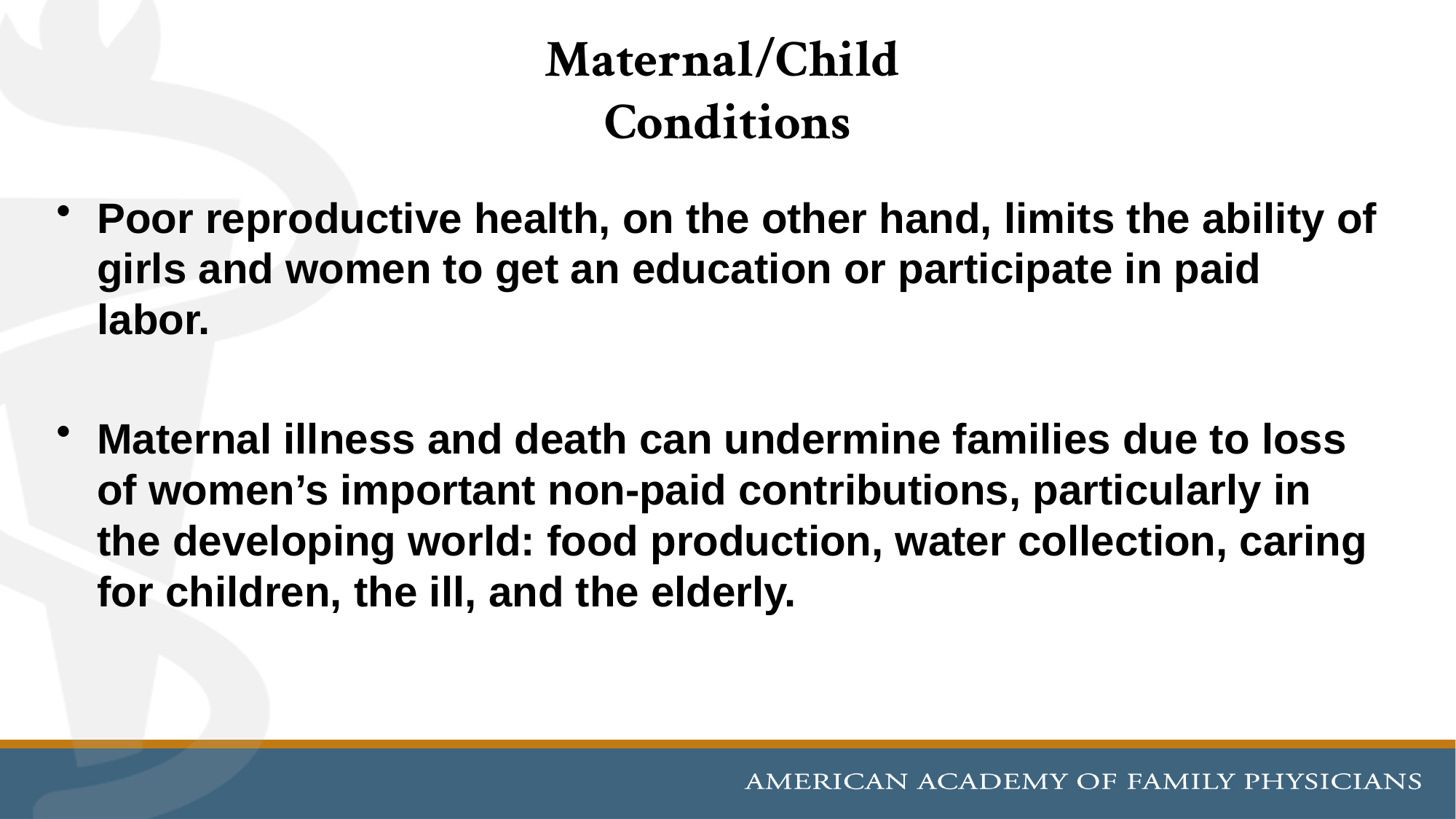

# Maternal/Child Conditions

Poor reproductive health, on the other hand, limits the ability of girls and women to get an education or participate in paid labor.

Maternal illness and death can undermine families due to loss of women’s important non-paid contributions, particularly in the developing world: food production, water collection, caring for children, the ill, and the elderly.